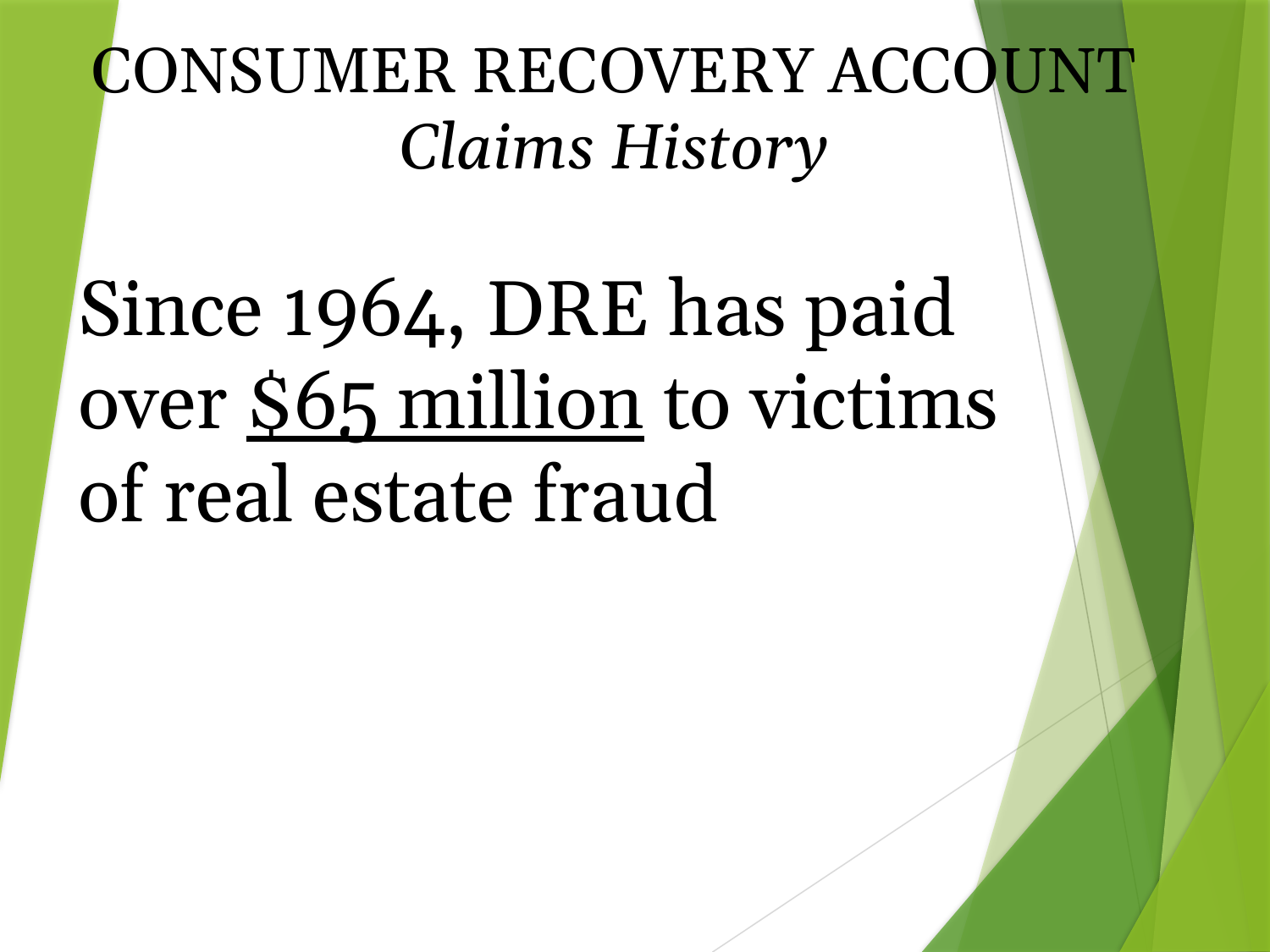

CONSUMER RECOVERY ACCOUNT
Claims History

Since 1964, DRE has paid
over $65 million to victims
of real estate fraud